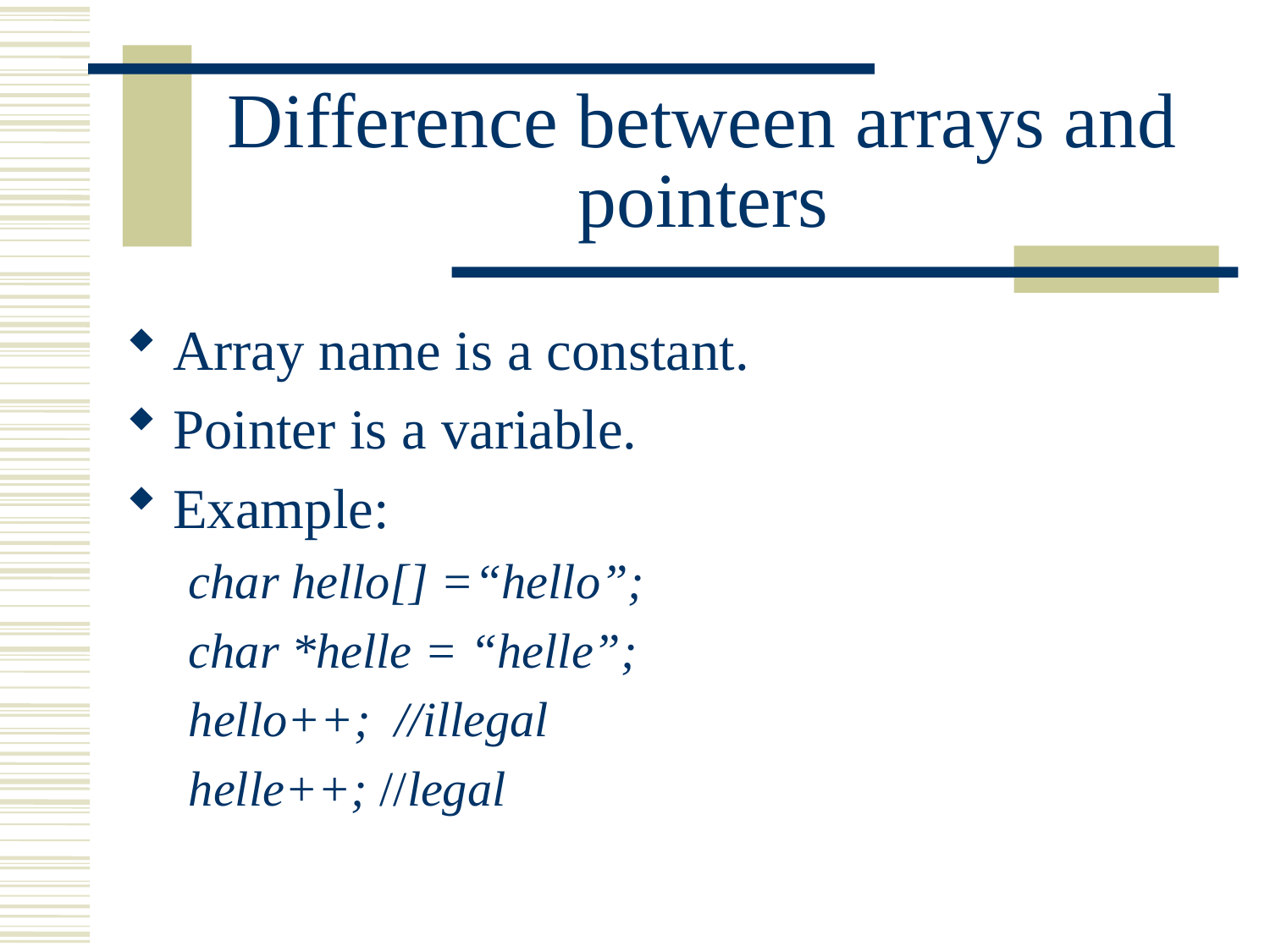

# Difference between arrays and pointers
Array name is a constant.
Pointer is a variable.
Example:
char hello[] =“hello”;
char *helle = “helle”;
hello++;  //illegal
helle++; //legal